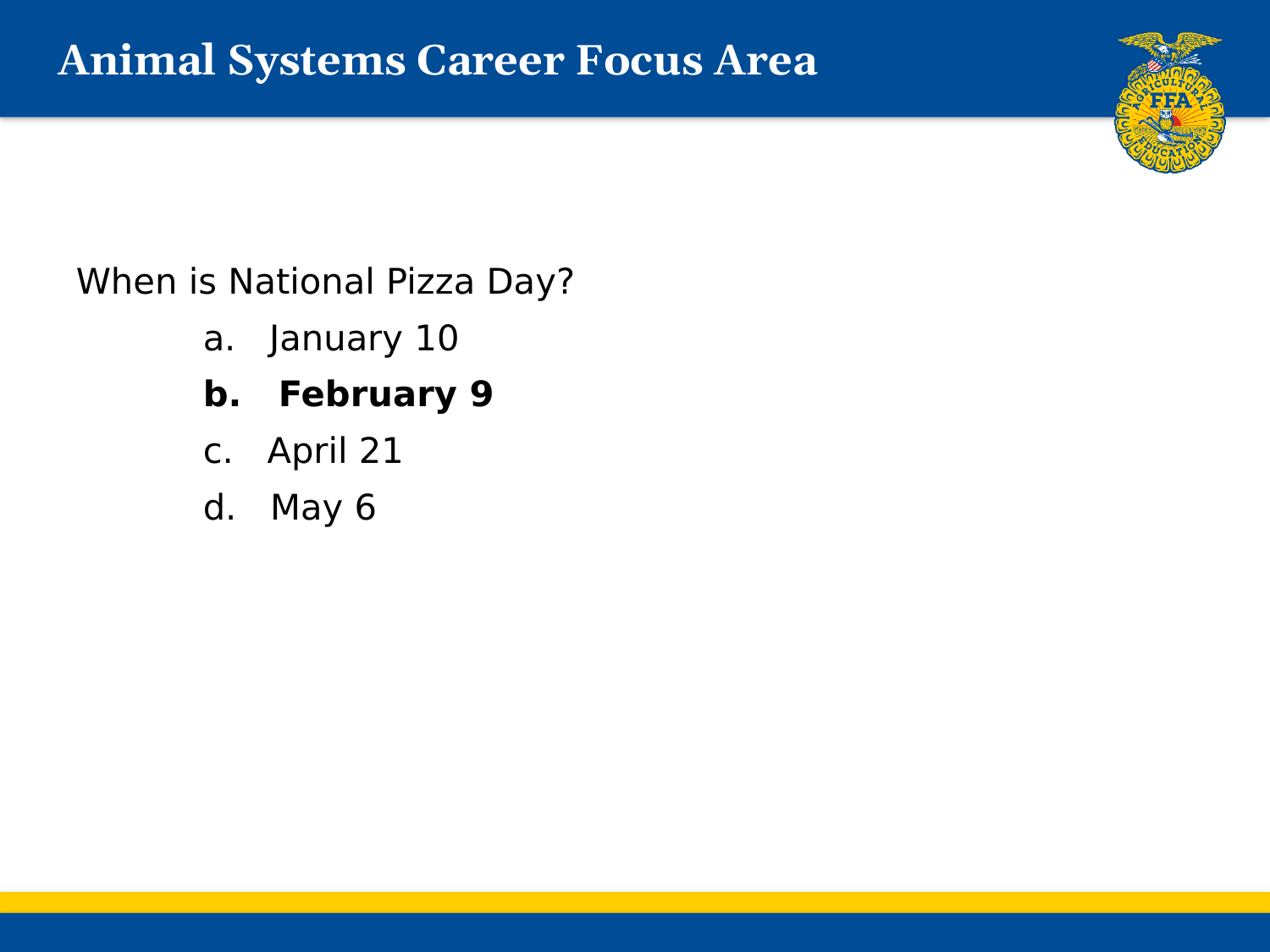

# Animal Systems Career Focus Area
When is National Pizza Day?
	a.   January 10
	b.   February 9
	c.   April 21
	d.   May 6